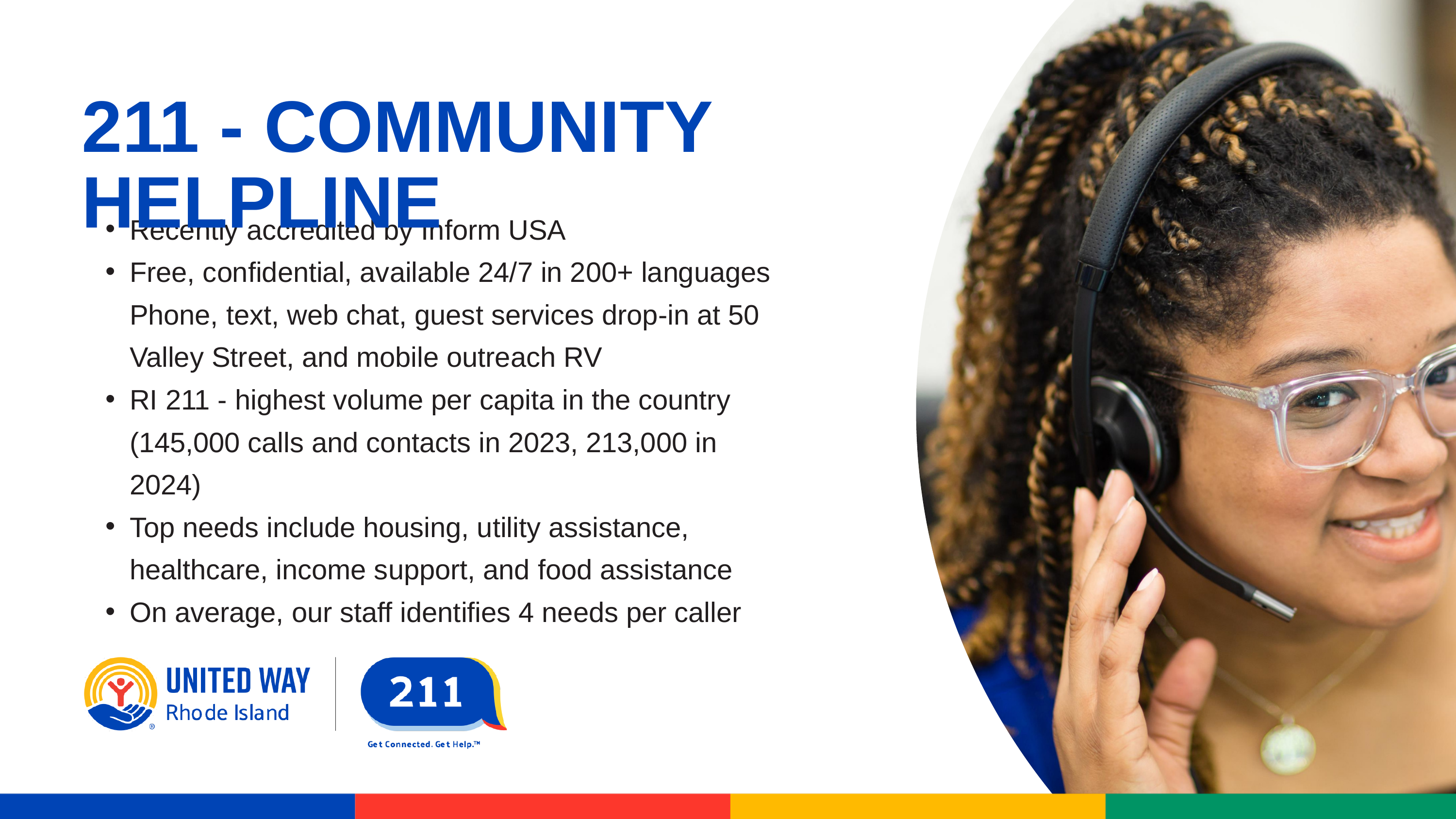

211 - COMMUNITY HELPLINE
Recently accredited by Inform USA
Free, confidential, available 24/7 in 200+ languages Phone, text, web chat, guest services drop-in at 50 Valley Street, and mobile outreach RV
RI 211 - highest volume per capita in the country (145,000 calls and contacts in 2023, 213,000 in 2024)
Top needs include housing, utility assistance, healthcare, income support, and food assistance
On average, our staff identifies 4 needs per caller